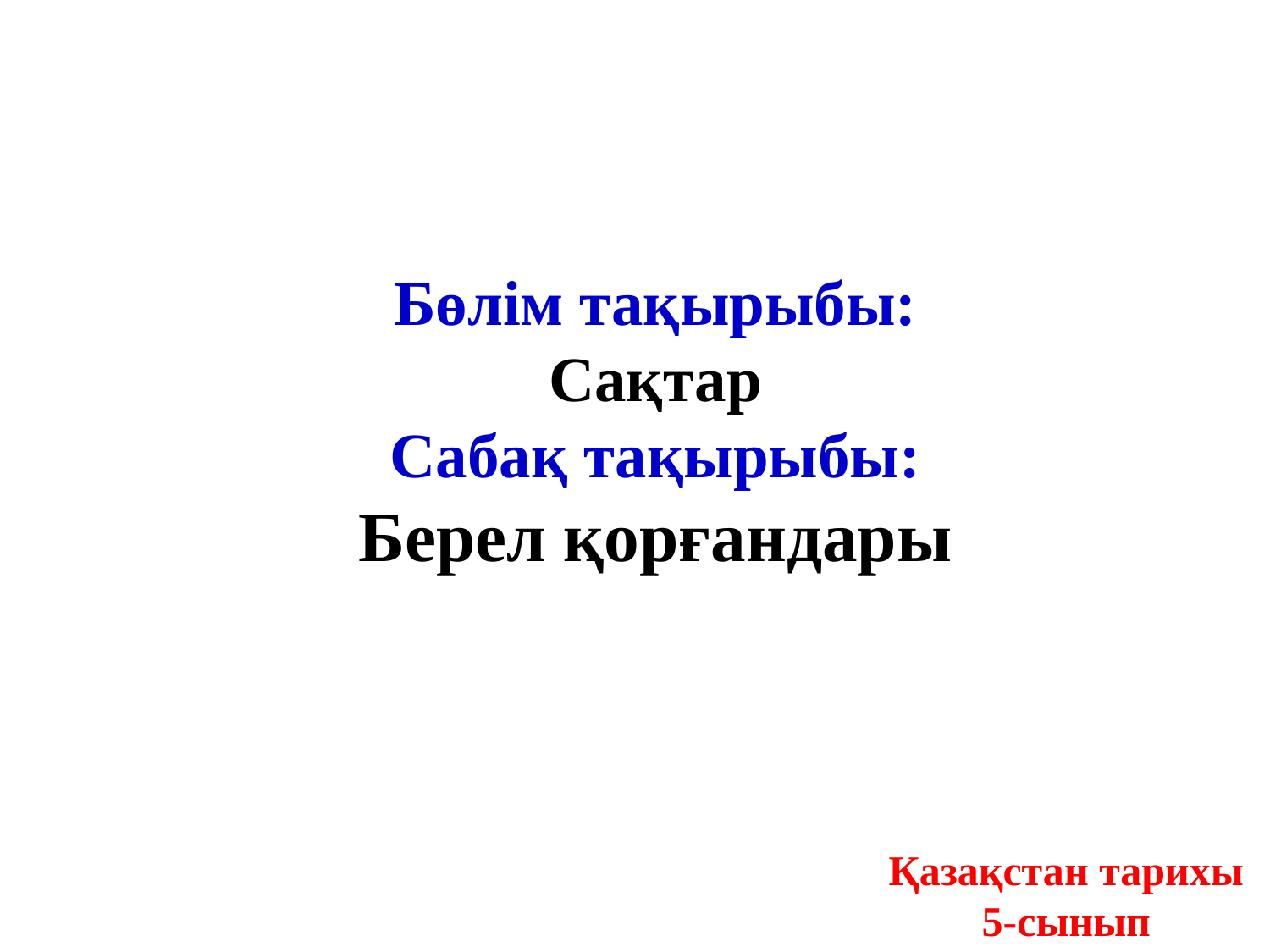

# Бөлім тақырыбы: Сақтар Сабақ тақырыбы: Берел қорғандары
Қазақстан тарихы
5-сынып